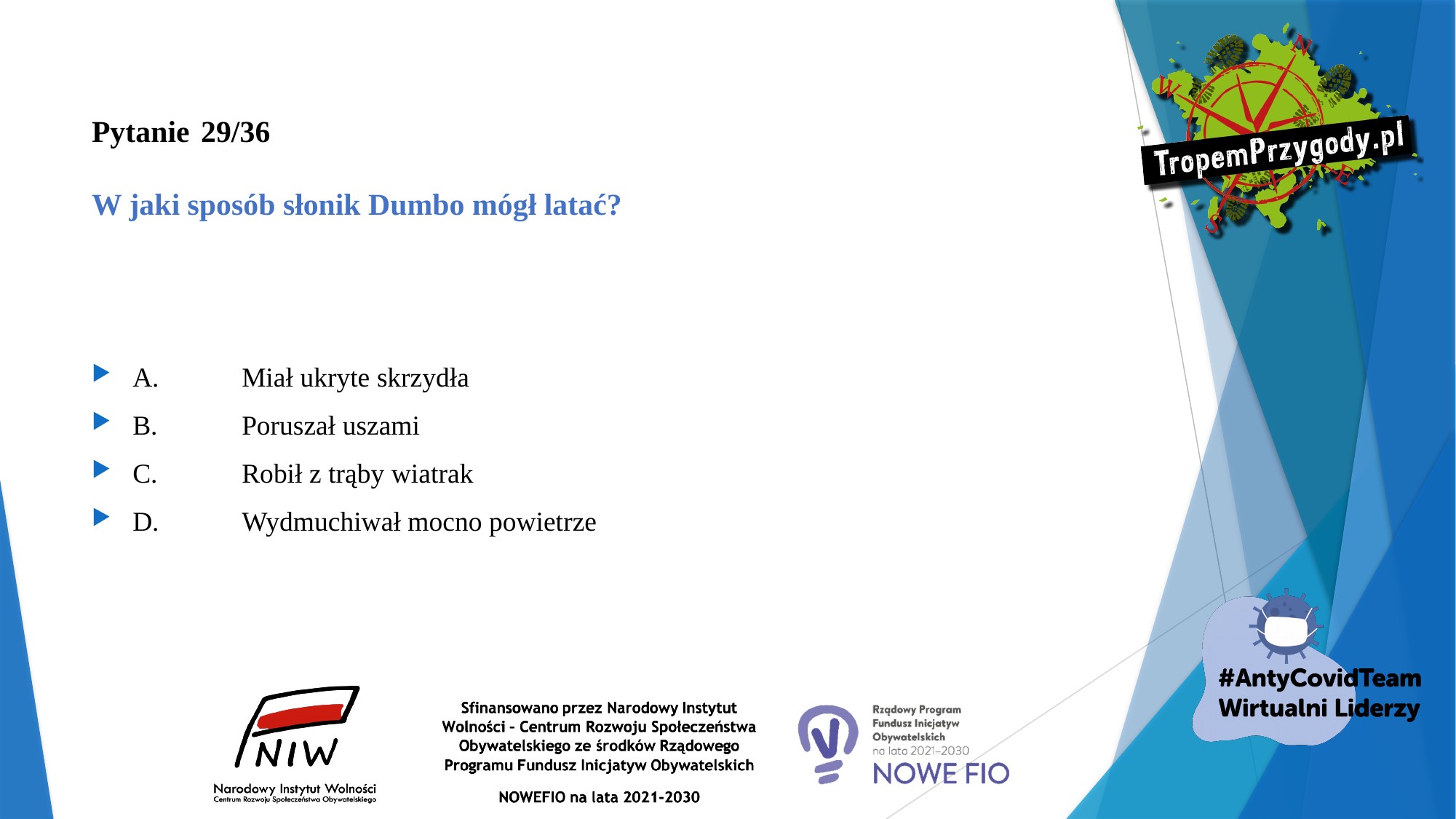

# Pytanie 	29/36 W jaki sposób słonik Dumbo mógł latać?
A.	Miał ukryte skrzydła
B.	Poruszał uszami
C.	Robił z trąby wiatrak
D.	Wydmuchiwał mocno powietrze